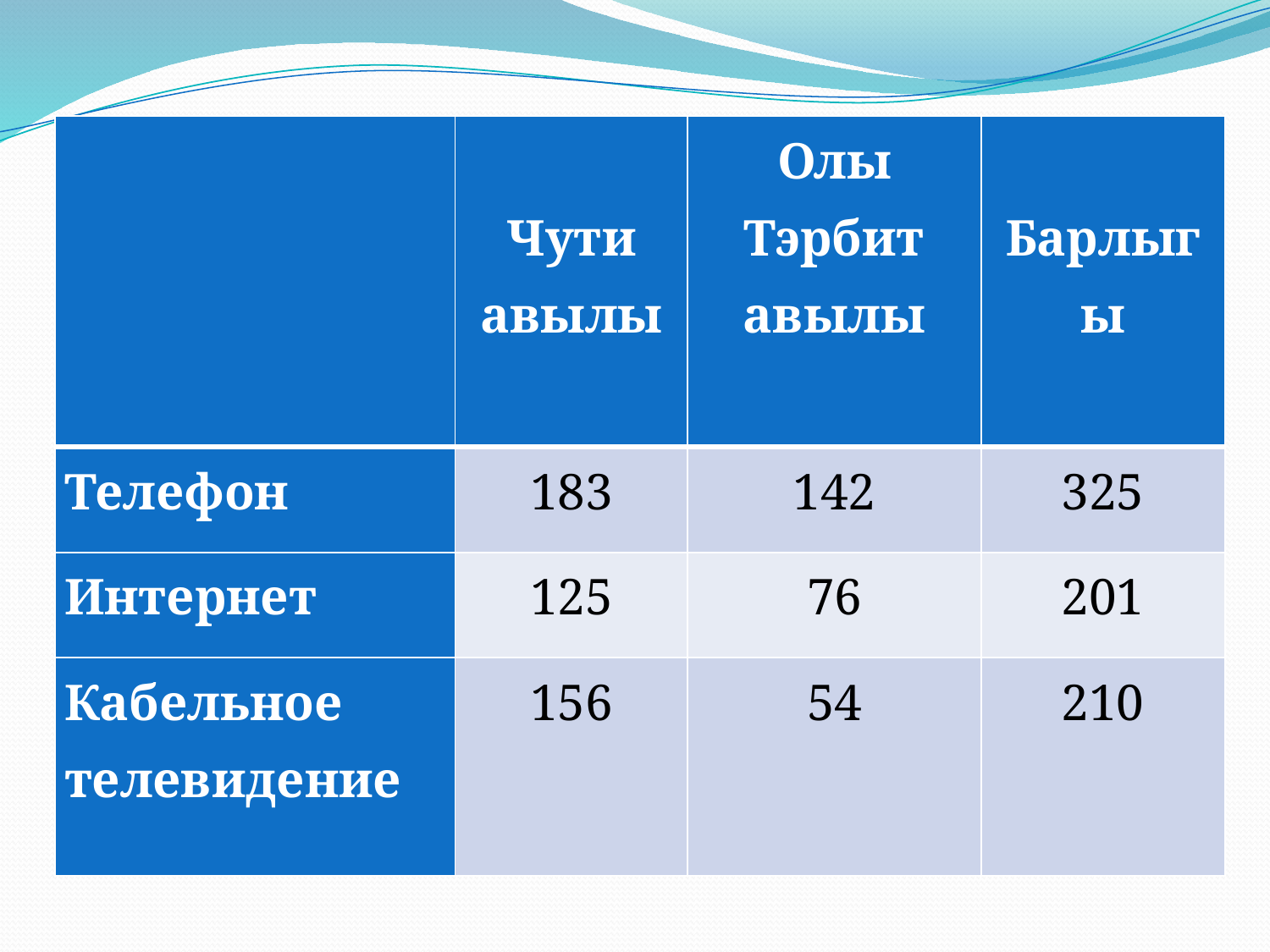

|  | Чути авылы | Олы Тэрбит авылы | Барлыгы |
| --- | --- | --- | --- |
| Телефон | 183 | 142 | 325 |
| Интернет | 125 | 76 | 201 |
| Кабельное телевидение | 156 | 54 | 210 |